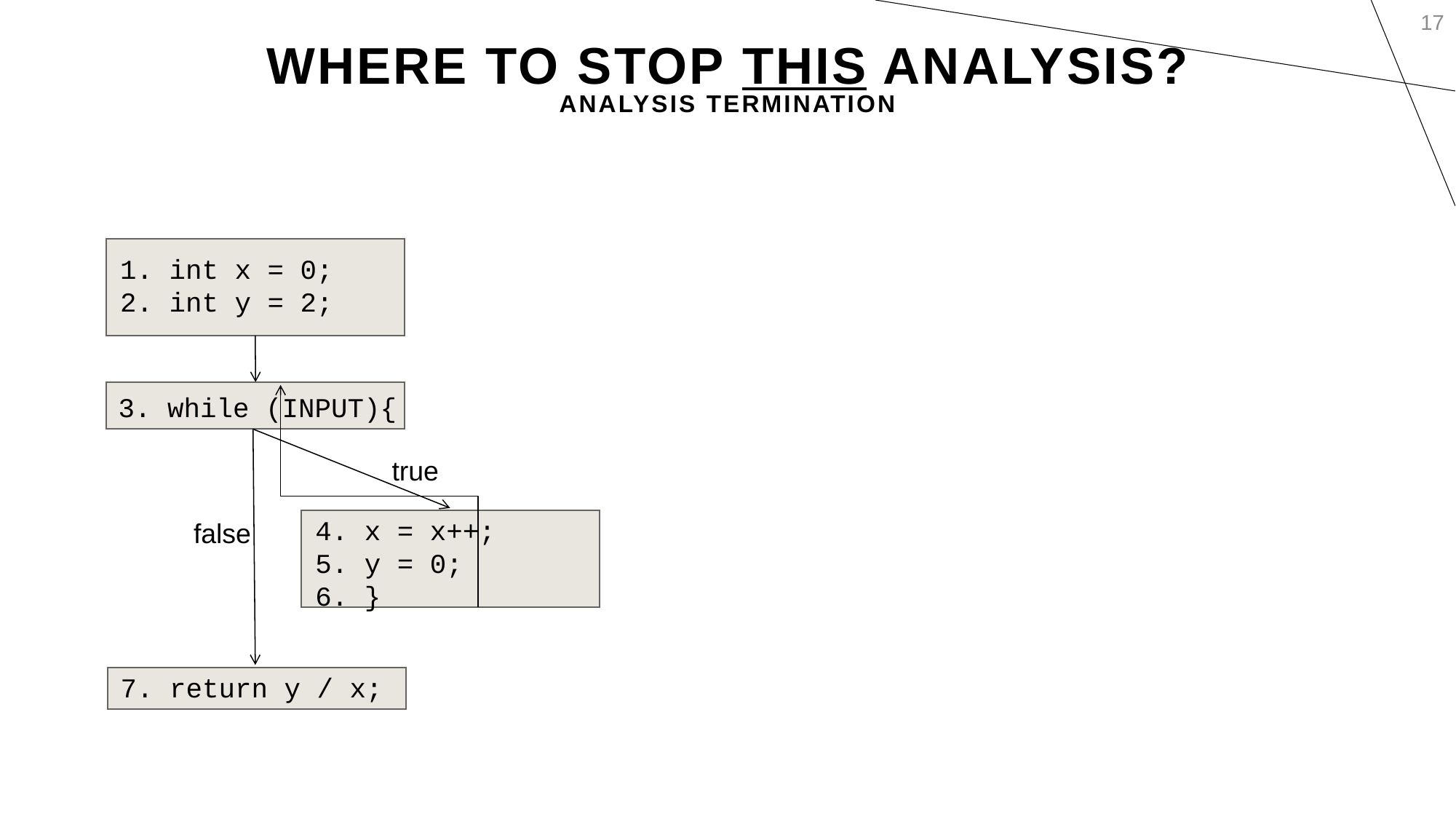

17
# where to StOP THIS Analysis?
Analysis Termination

1. int x = 0;
2. int y = 2;

3. while (INPUT){
true
4. x = x++;
5. y = 0;
6. }
false

7. return y / x;